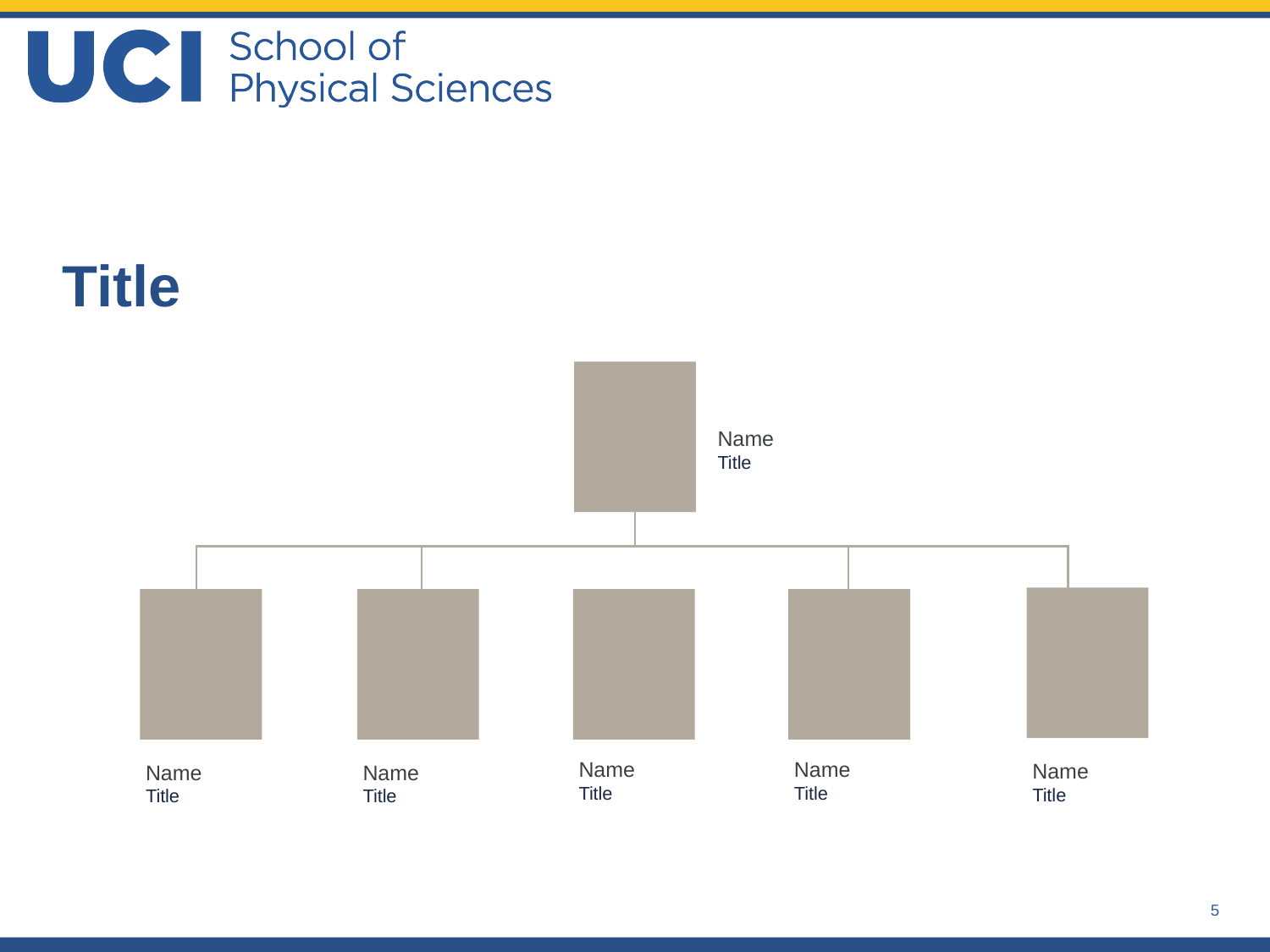

Title

Name
Title

Name
Title

Name
Title

Name
Title

Name
Title

Name
Title

5